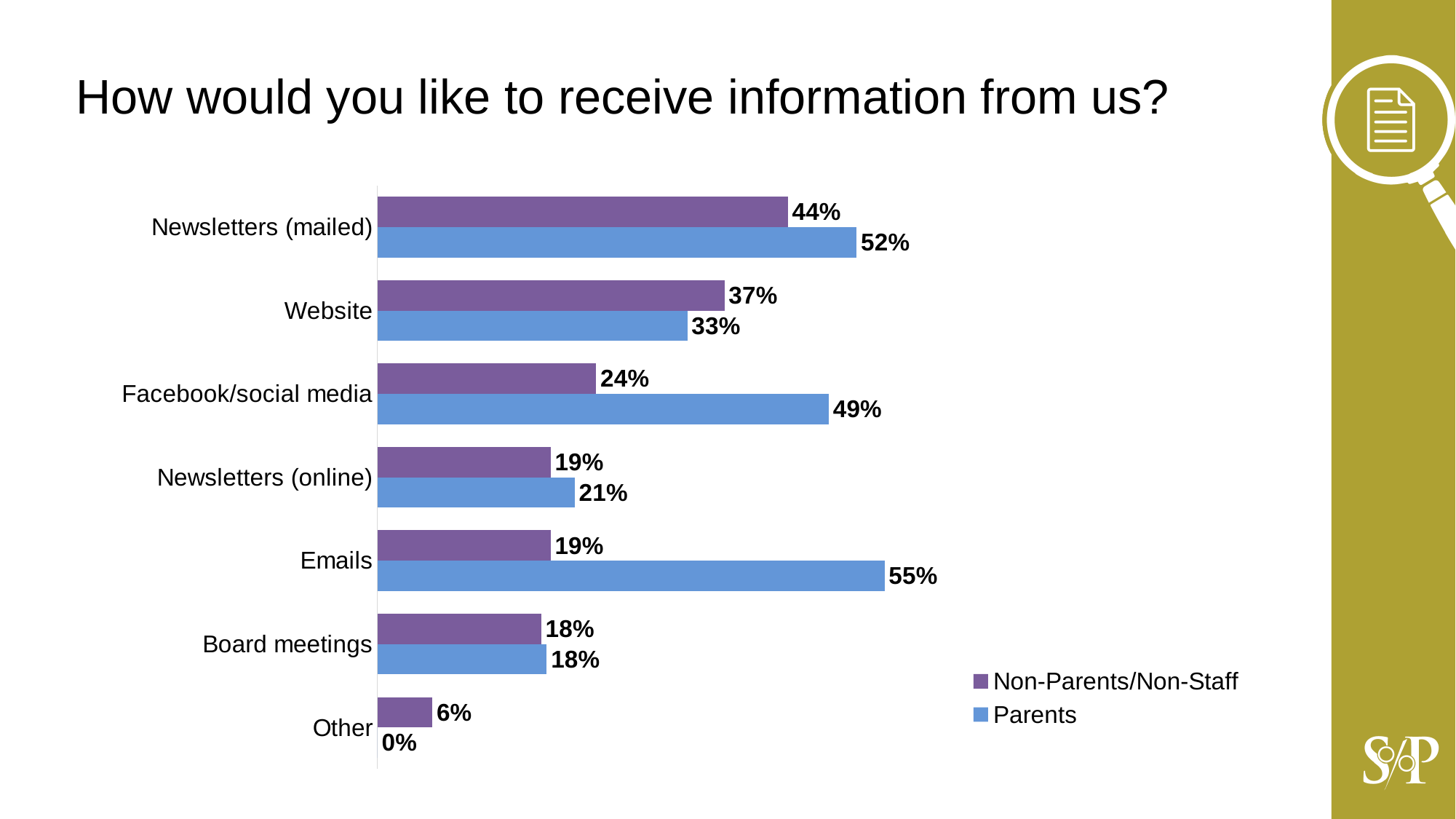

# How would you like to receive information from us?

### Chart

| Category | Parents | Non-Parents/Non-Staff |
|---|---|---|
| Other | 0.0 | 0.059 |
| Board meetings | 0.182 | 0.176 |
| Emails | 0.545 | 0.186 |
| Newsletters (online) | 0.212 | 0.186 |
| Facebook/social media | 0.485 | 0.235 |
| Website | 0.333 | 0.373 |
| Newsletters (mailed) | 0.515 | 0.441 |